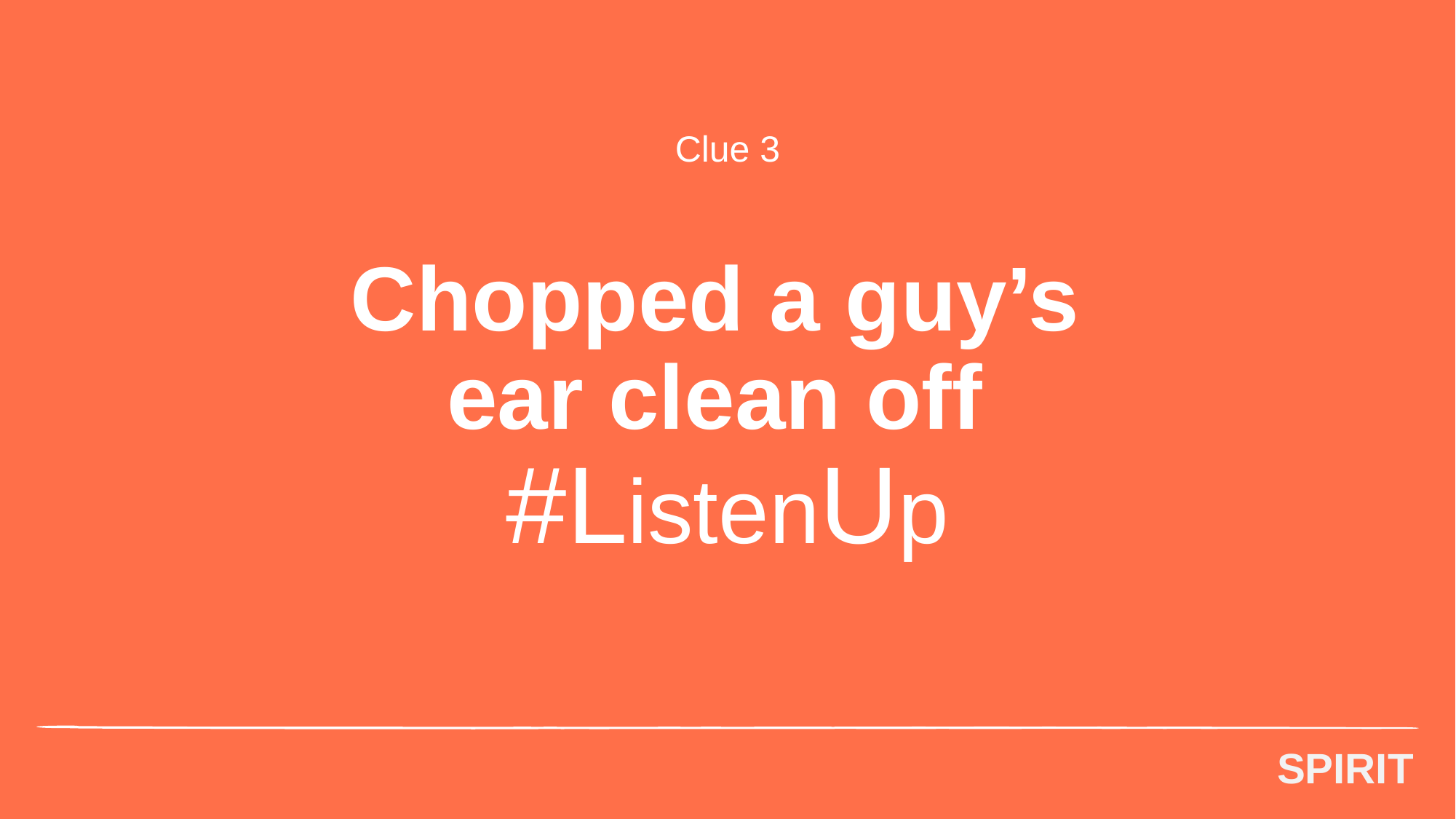

Clue 3
# Chopped a guy’s ear clean off #ListenUp
SPIRIT